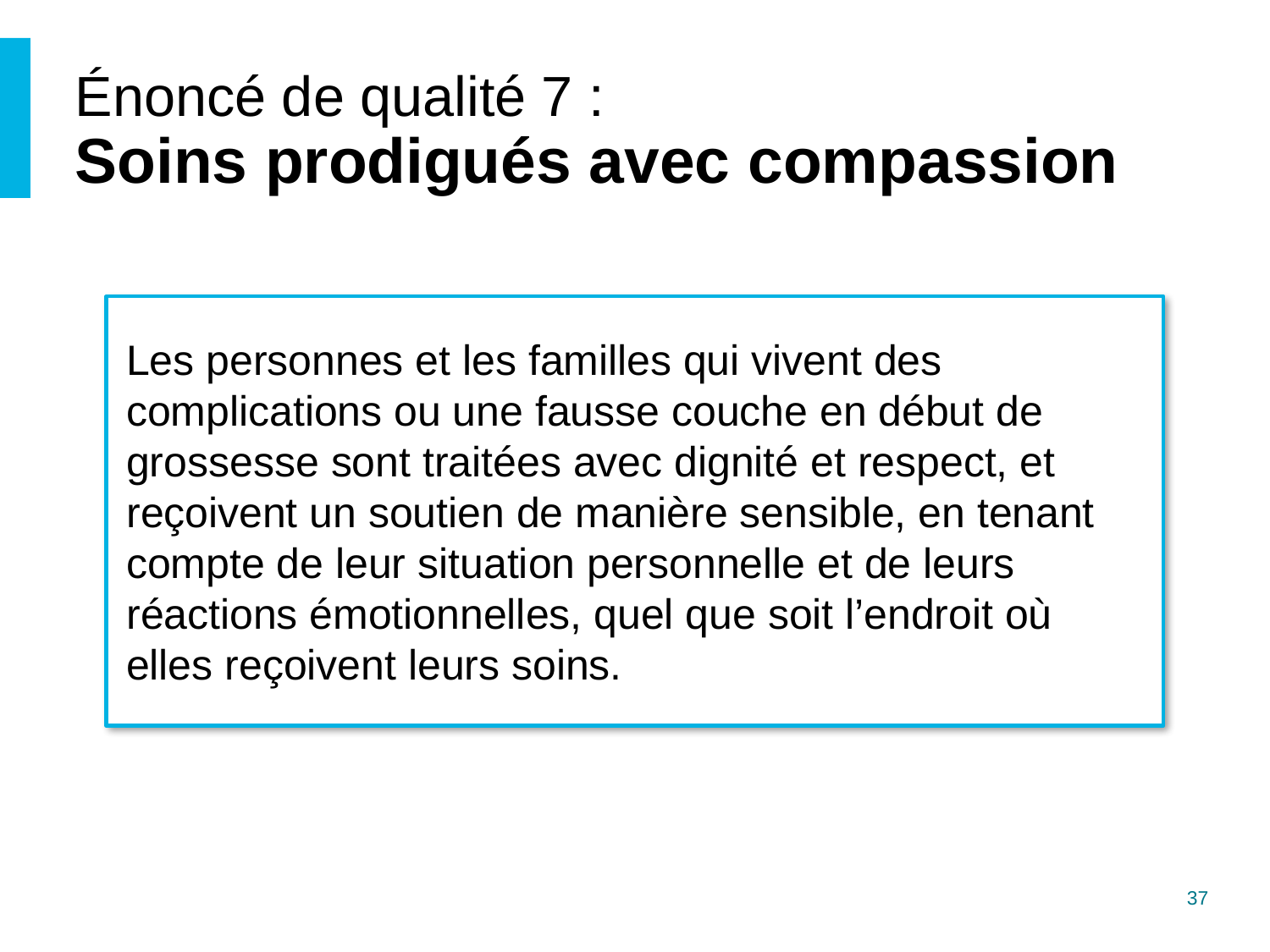

# Énoncé de qualité 7 : Soins prodigués avec compassion
Les personnes et les familles qui vivent des complications ou une fausse couche en début de grossesse sont traitées avec dignité et respect, et reçoivent un soutien de manière sensible, en tenant compte de leur situation personnelle et de leurs réactions émotionnelles, quel que soit l’endroit où elles reçoivent leurs soins.